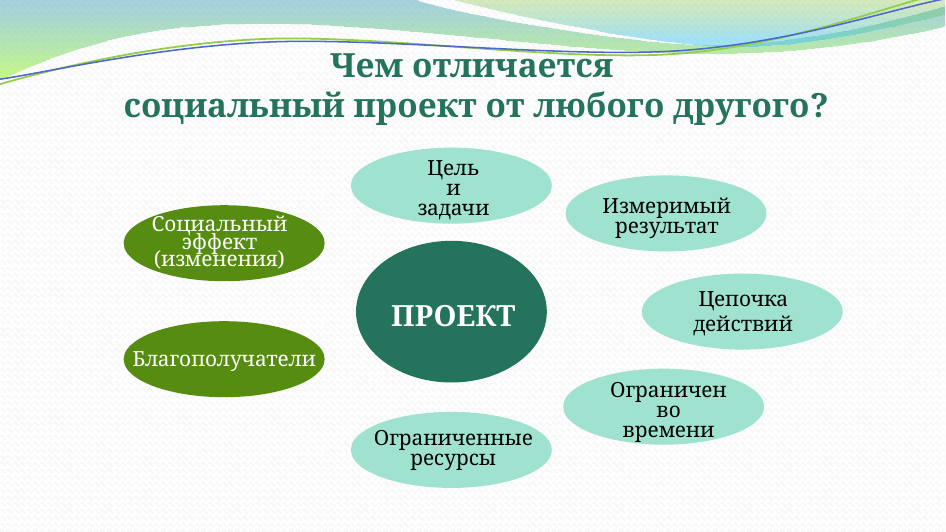

Чем отличается
социальный проект от любого другого?

Цель
и
задачи

Измеримый
результат

Социальный эффект
(изменения)

Цепочка
действий
ПРОЕКТ

Благополучатели

Ограничен
во
времени

Ограниченные
ресурсы